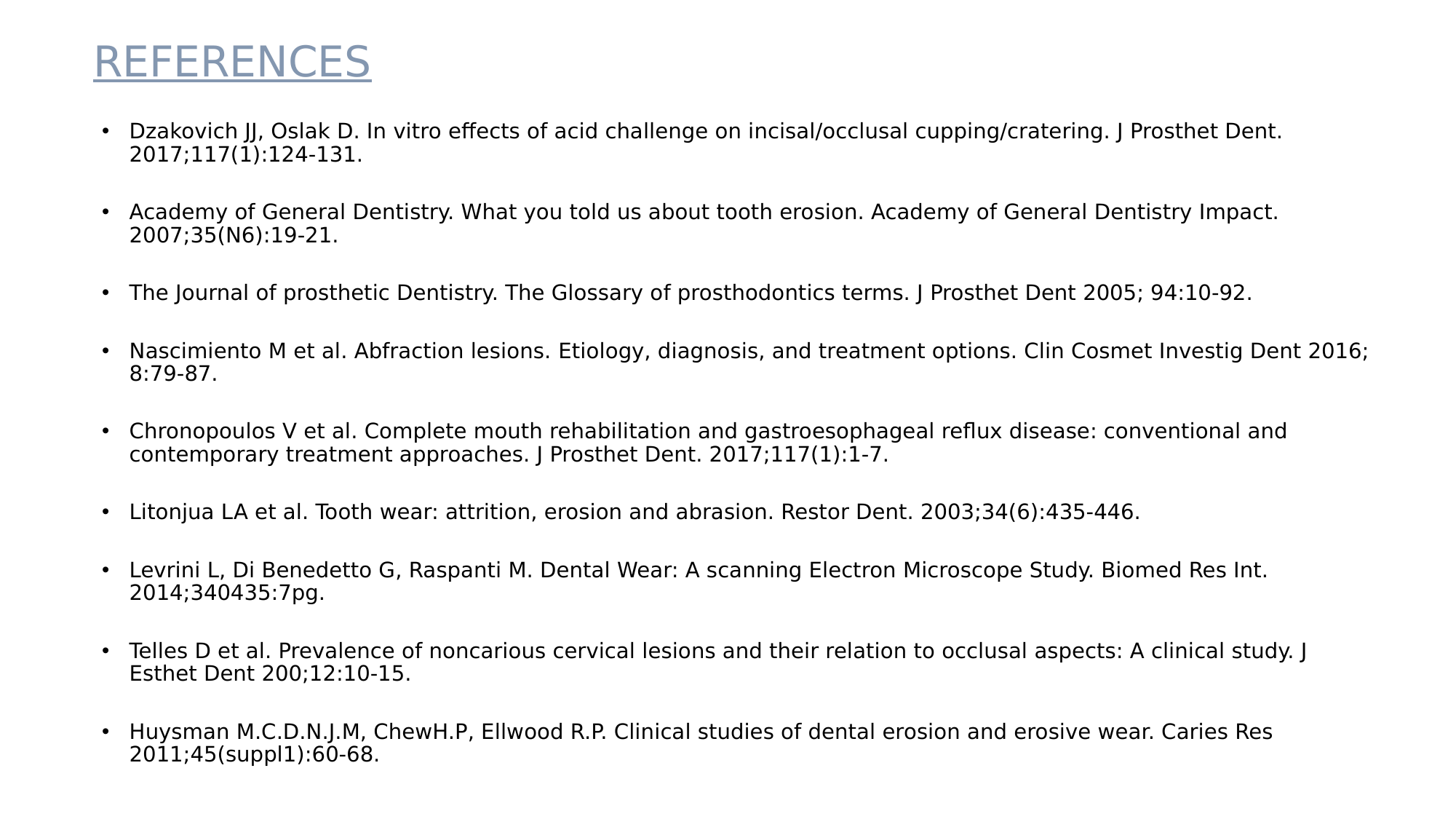

# REFERENCES
Dzakovich JJ, Oslak D. In vitro effects of acid challenge on incisal/occlusal cupping/cratering. J Prosthet Dent. 2017;117(1):124-131.

Academy of General Dentistry. What you told us about tooth erosion. Academy of General Dentistry Impact. 2007;35(N6):19-21.

The Journal of prosthetic Dentistry. The Glossary of prosthodontics terms. J Prosthet Dent 2005; 94:10-92.

Nascimiento M et al. Abfraction lesions. Etiology, diagnosis, and treatment options. Clin Cosmet Investig Dent 2016; 8:79-87.

Chronopoulos V et al. Complete mouth rehabilitation and gastroesophageal reflux disease: conventional and contemporary treatment approaches. J Prosthet Dent. 2017;117(1):1-7.

Litonjua LA et al. Tooth wear: attrition, erosion and abrasion. Restor Dent. 2003;34(6):435-446.

Levrini L, Di Benedetto G, Raspanti M. Dental Wear: A scanning Electron Microscope Study. Biomed Res Int. 2014;340435:7pg.

Telles D et al. Prevalence of noncarious cervical lesions and their relation to occlusal aspects: A clinical study. J Esthet Dent 200;12:10-15.

Huysman M.C.D.N.J.M, ChewH.P, Ellwood R.P. Clinical studies of dental erosion and erosive wear. Caries Res 2011;45(suppl1):60-68.